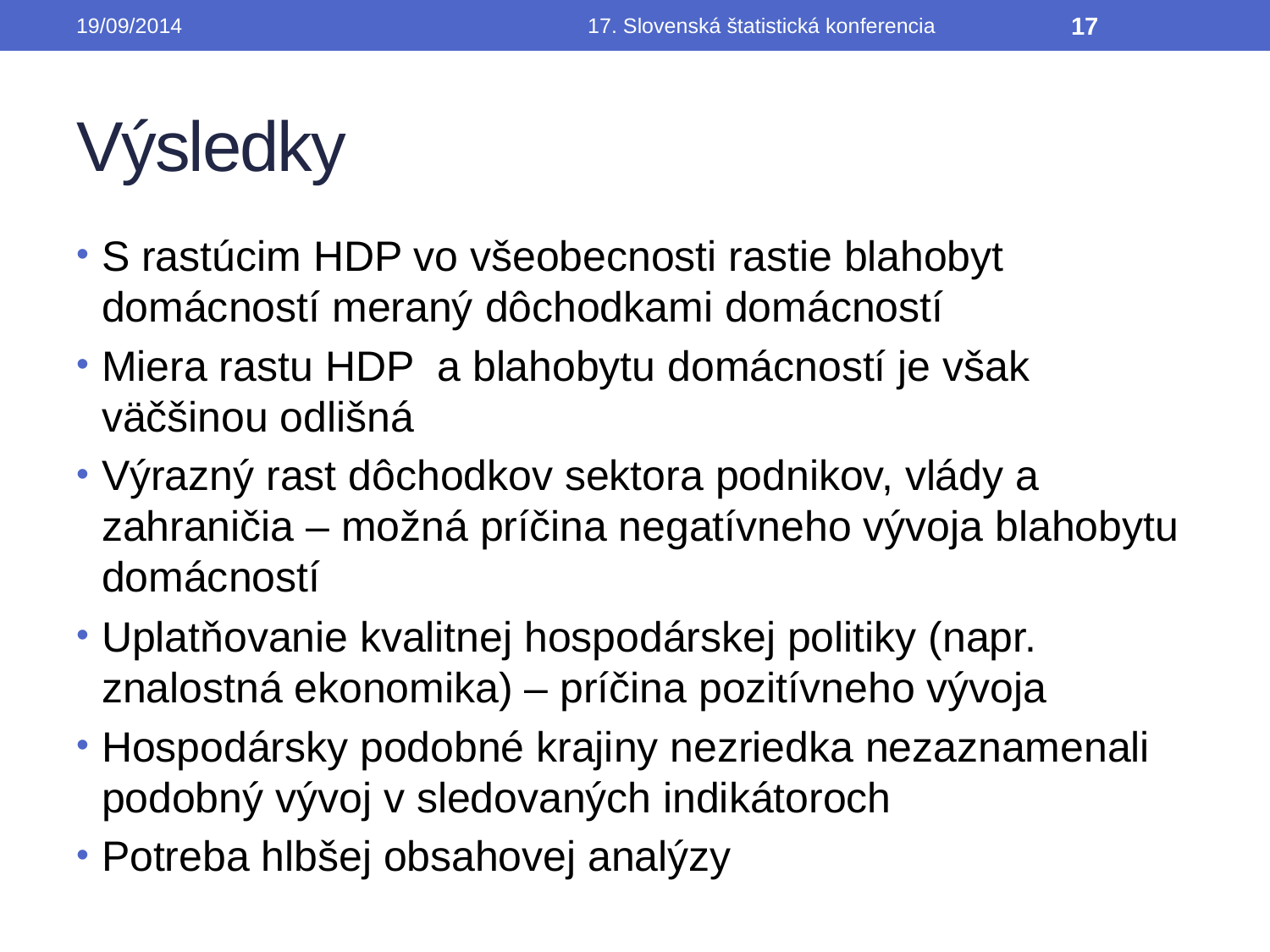

19/09/2014
17. Slovenská štatistická konferencia
17
# Výsledky
S rastúcim HDP vo všeobecnosti rastie blahobyt domácností meraný dôchodkami domácností
Miera rastu HDP  a blahobytu domácností je však väčšinou odlišná
Výrazný rast dôchodkov sektora podnikov, vlády a zahraničia – možná príčina negatívneho vývoja blahobytu domácností
Uplatňovanie kvalitnej hospodárskej politiky (napr. znalostná ekonomika) – príčina pozitívneho vývoja
Hospodársky podobné krajiny nezriedka nezaznamenali podobný vývoj v sledovaných indikátoroch
Potreba hlbšej obsahovej analýzy